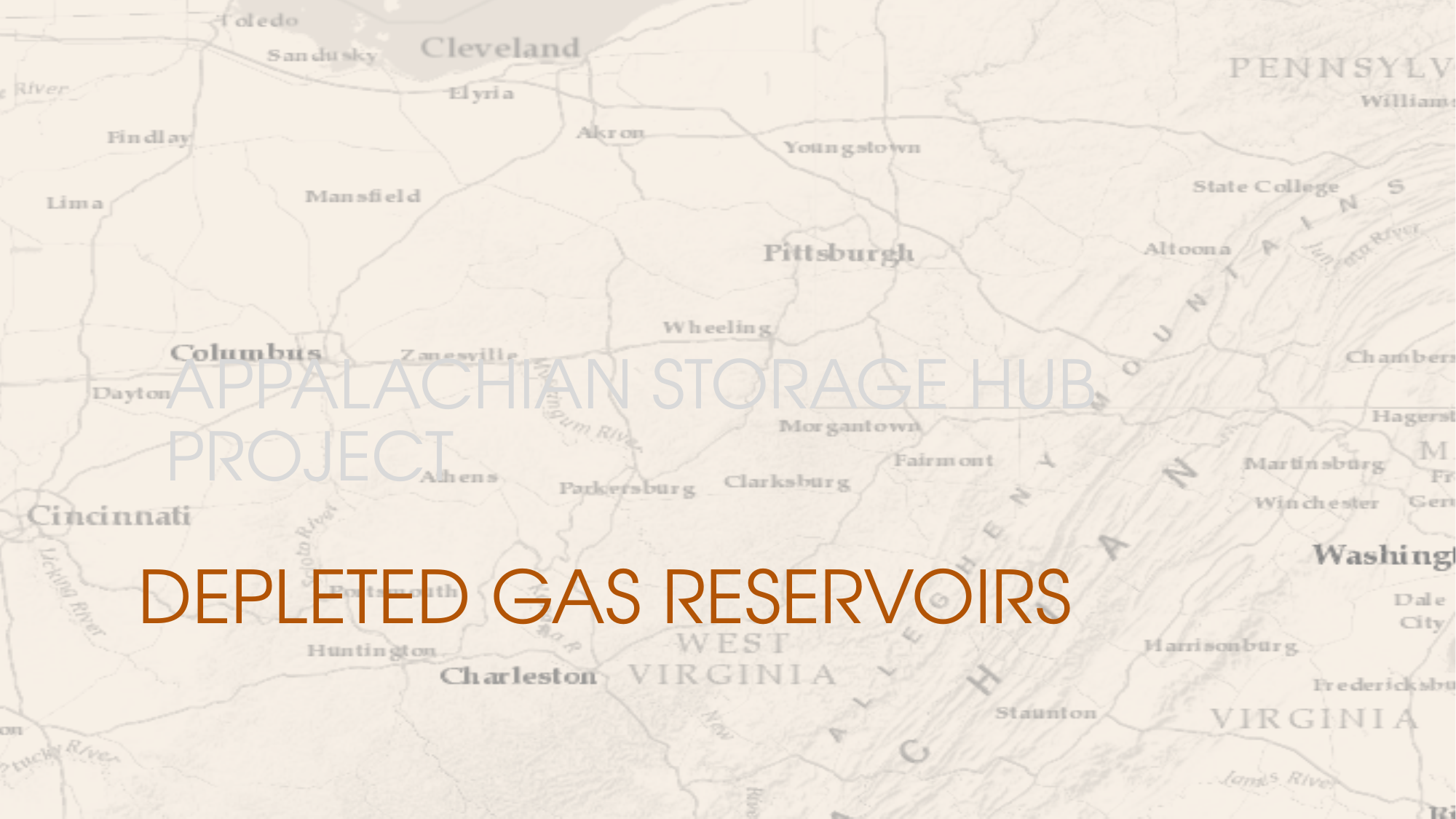

# Appalachian storage Hub project
DEPLETED GAS RESERVOIRS